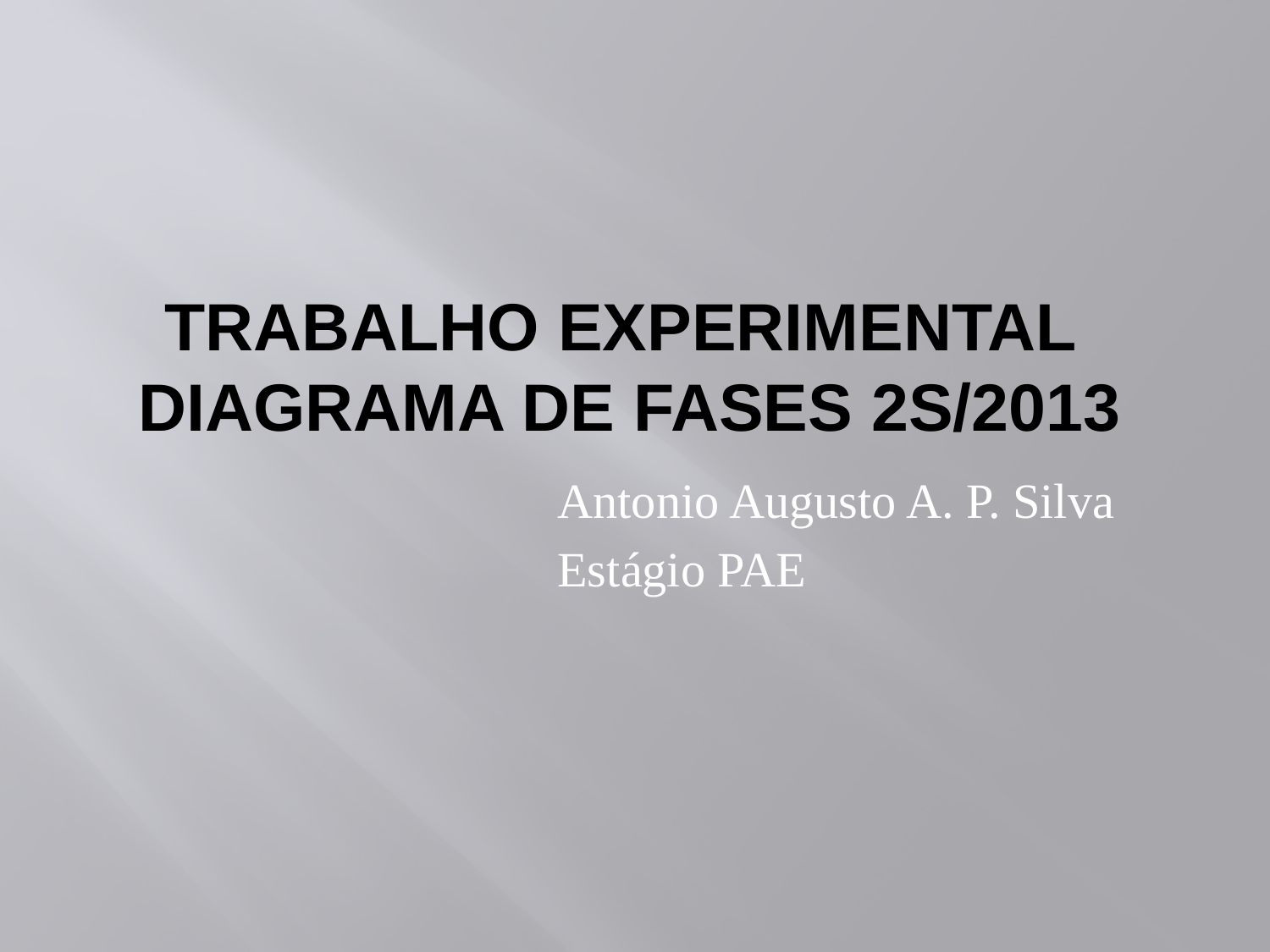

# Trabalho Experimental Diagrama de Fases 2S/2013
Antonio Augusto A. P. Silva
Estágio PAE